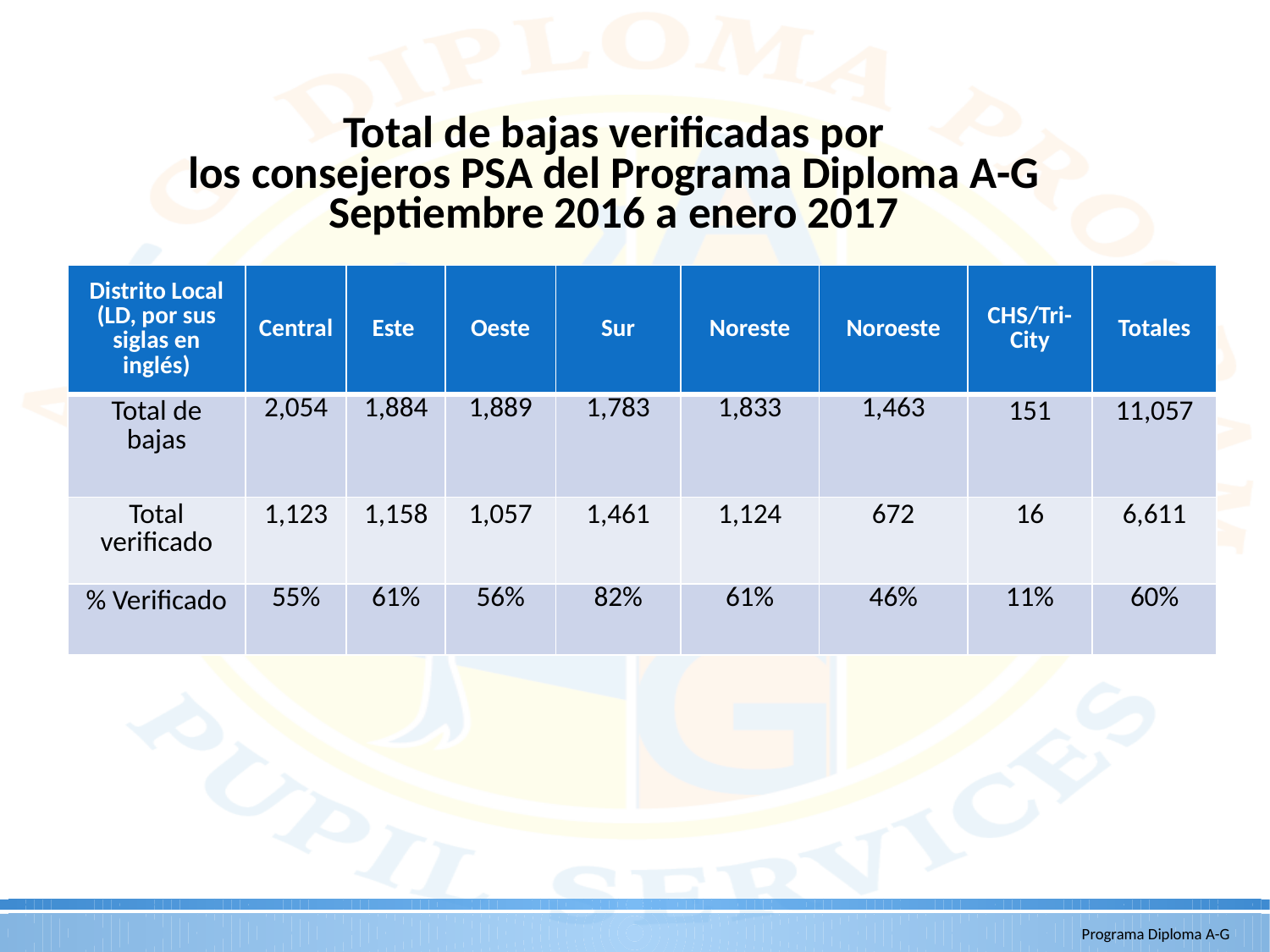

# Total de bajas verificadas por los consejeros PSA del Programa Diploma A-G Septiembre 2016 a enero 2017
| Distrito Local (LD, por sus siglas en inglés) | Central | Este | Oeste | Sur | Noreste | Noroeste | CHS/Tri-City | Totales |
| --- | --- | --- | --- | --- | --- | --- | --- | --- |
| Total de bajas | 2,054 | 1,884 | 1,889 | 1,783 | 1,833 | 1,463 | 151 | 11,057 |
| Total verificado | 1,123 | 1,158 | 1,057 | 1,461 | 1,124 | 672 | 16 | 6,611 |
| % Verificado | 55% | 61% | 56% | 82% | 61% | 46% | 11% | 60% |
Programa Diploma A-G